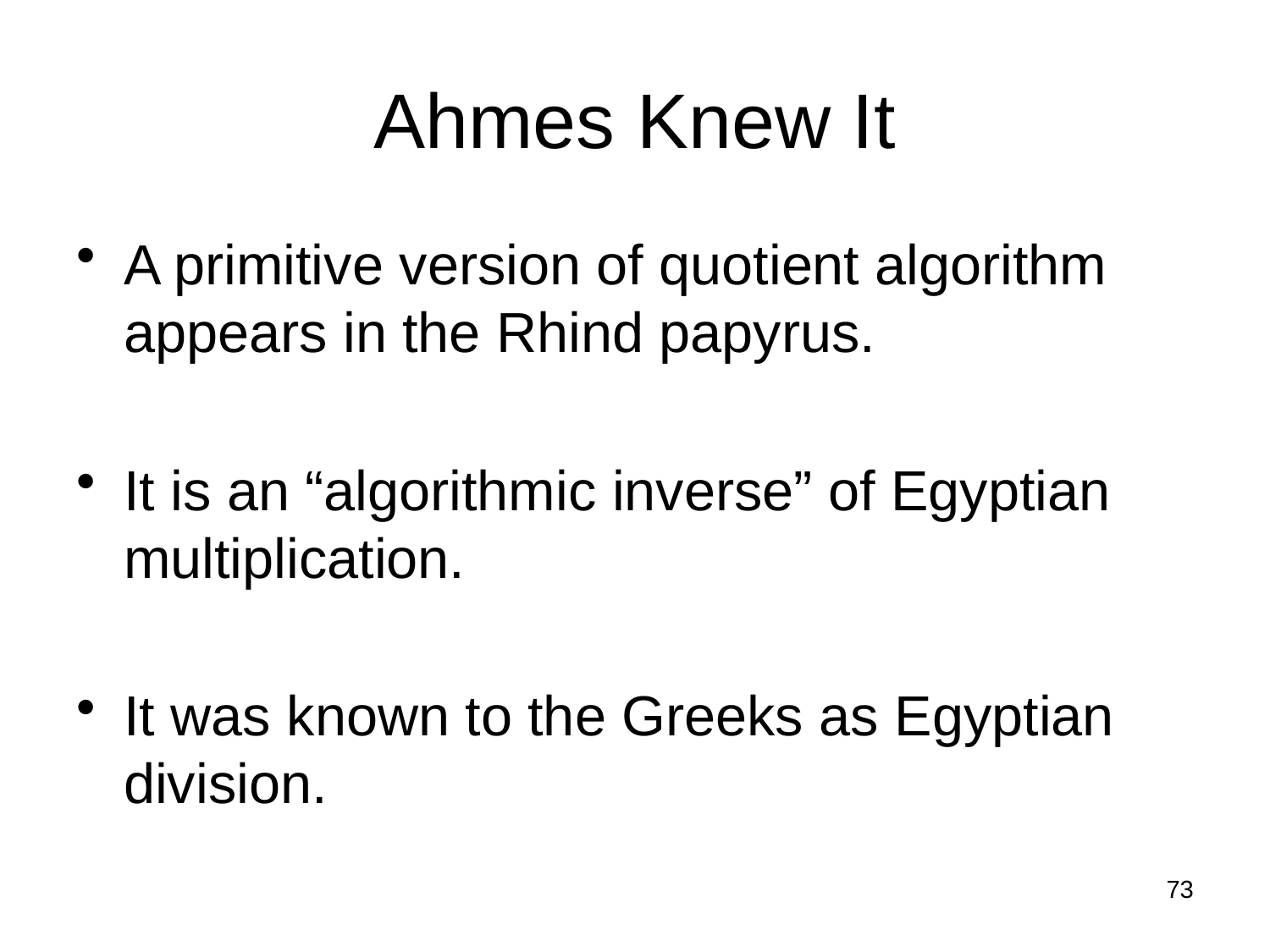

# Ahmes Knew It
A primitive version of quotient algorithm appears in the Rhind papyrus.

It is an “algorithmic inverse” of Egyptian multiplication.

It was known to the Greeks as Egyptian division.
73